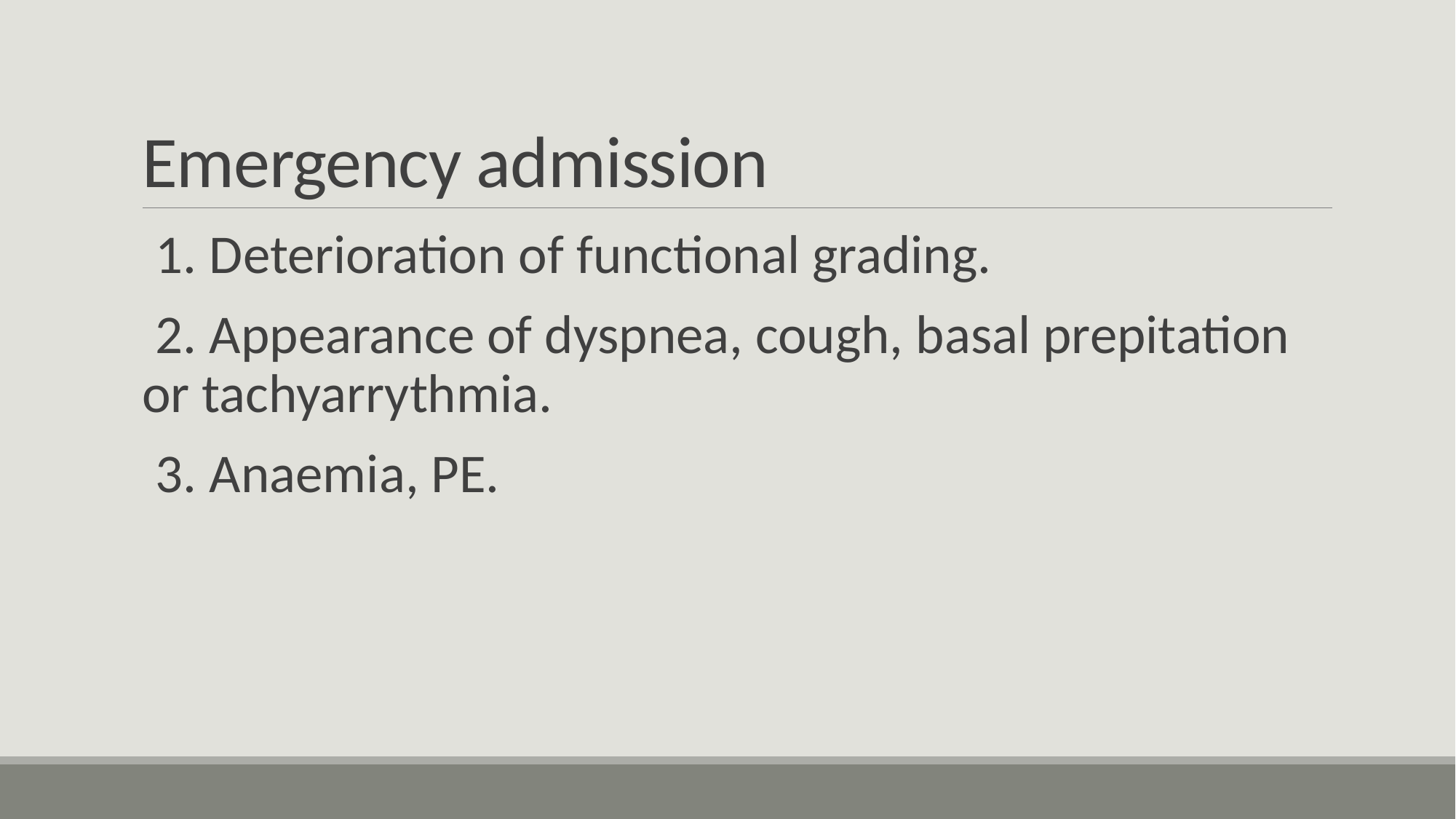

# Emergency admission
 1. Deterioration of functional grading.
 2. Appearance of dyspnea, cough, basal prepitation or tachyarrythmia.
 3. Anaemia, PE.